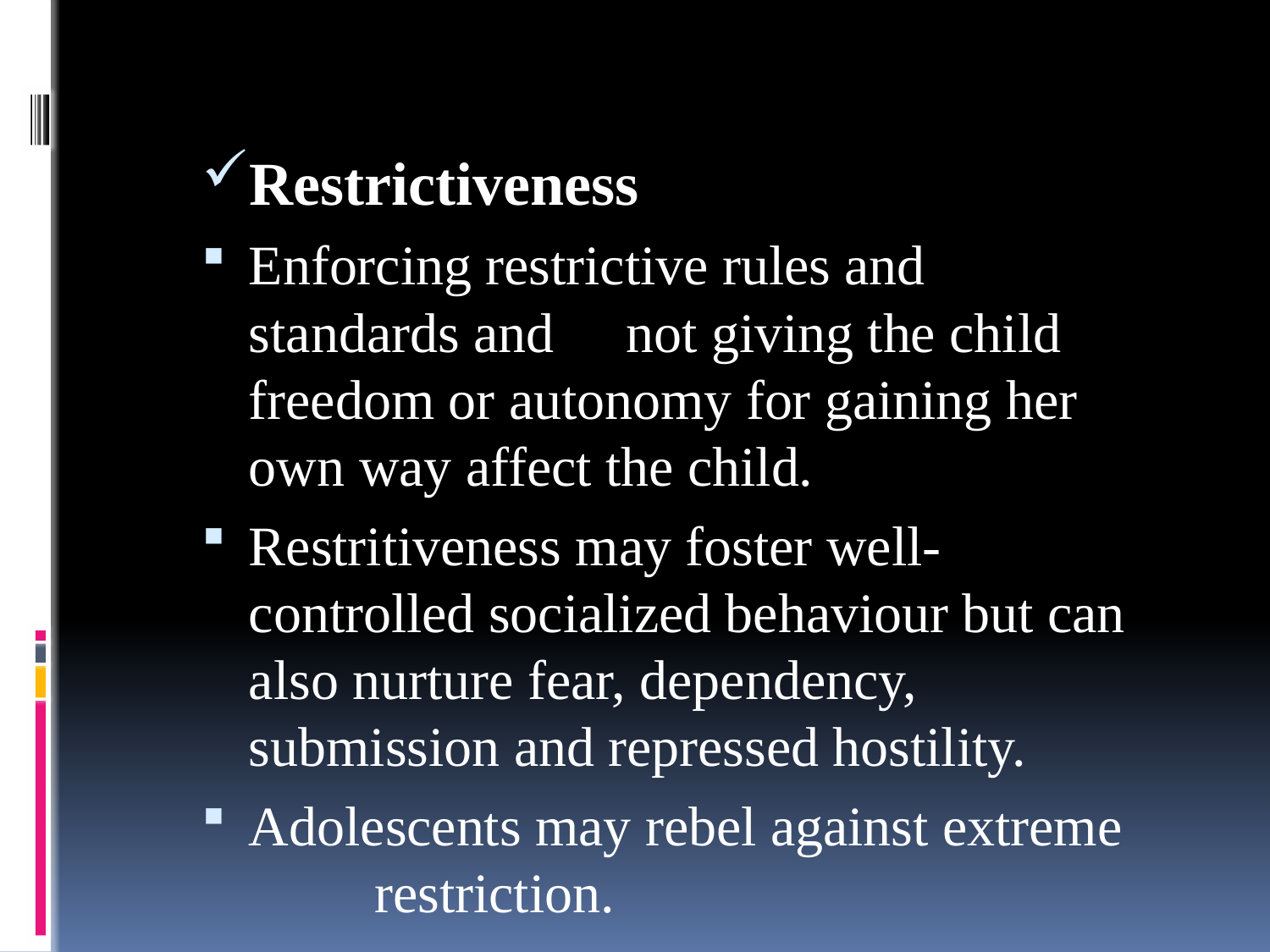

Restrictiveness
Enforcing restrictive rules and standards and 	not giving the child freedom or autonomy for gaining her own way affect the child.
Restritiveness may foster well-controlled socialized behaviour but can also nurture fear, dependency, submission and repressed hostility.
Adolescents may rebel against extreme 	restriction.